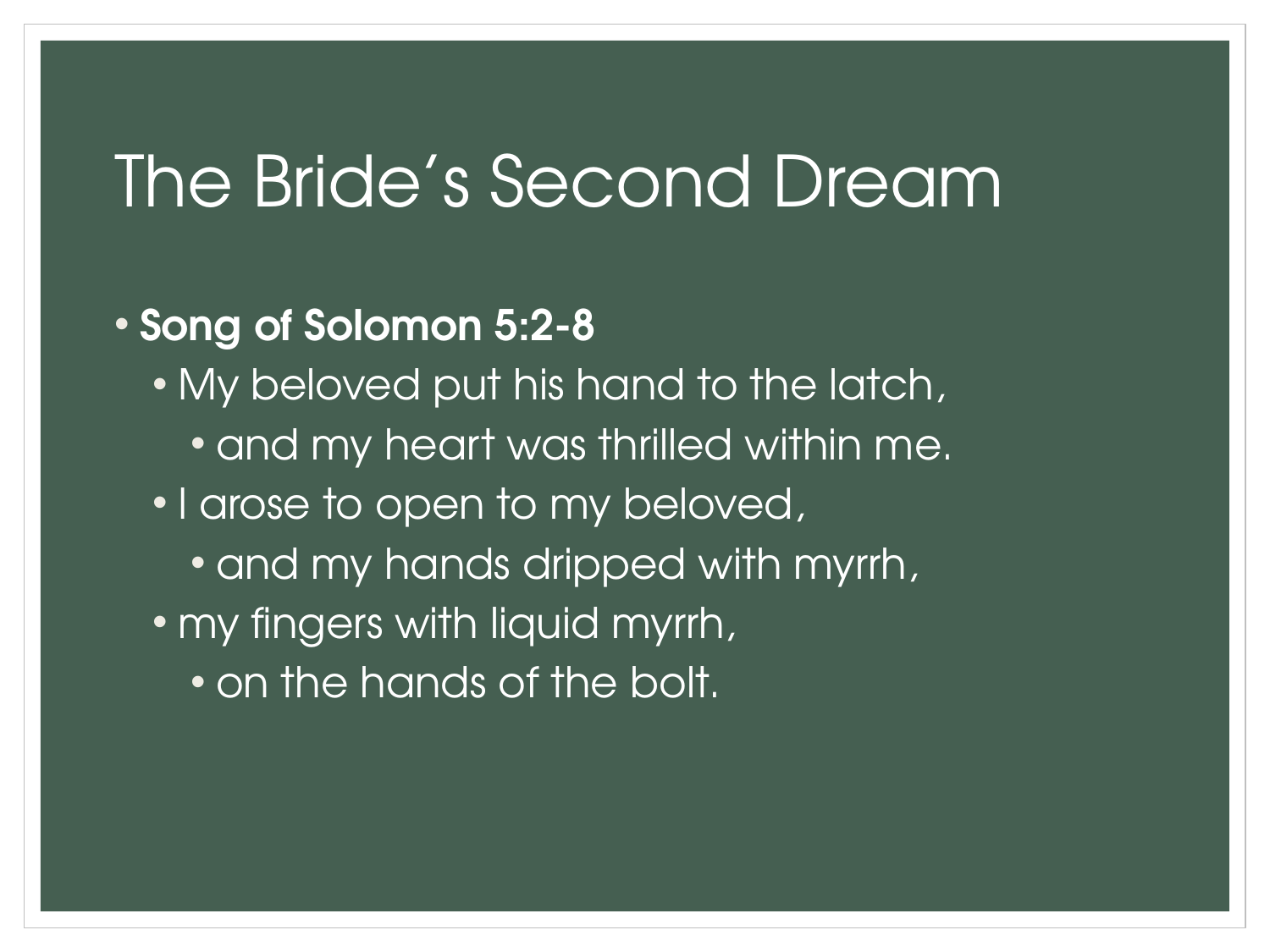

# The Bride’s Second Dream
Song of Solomon 5:2-8
My beloved put his hand to the latch,
and my heart was thrilled within me.
I arose to open to my beloved,
and my hands dripped with myrrh,
my fingers with liquid myrrh,
on the hands of the bolt.